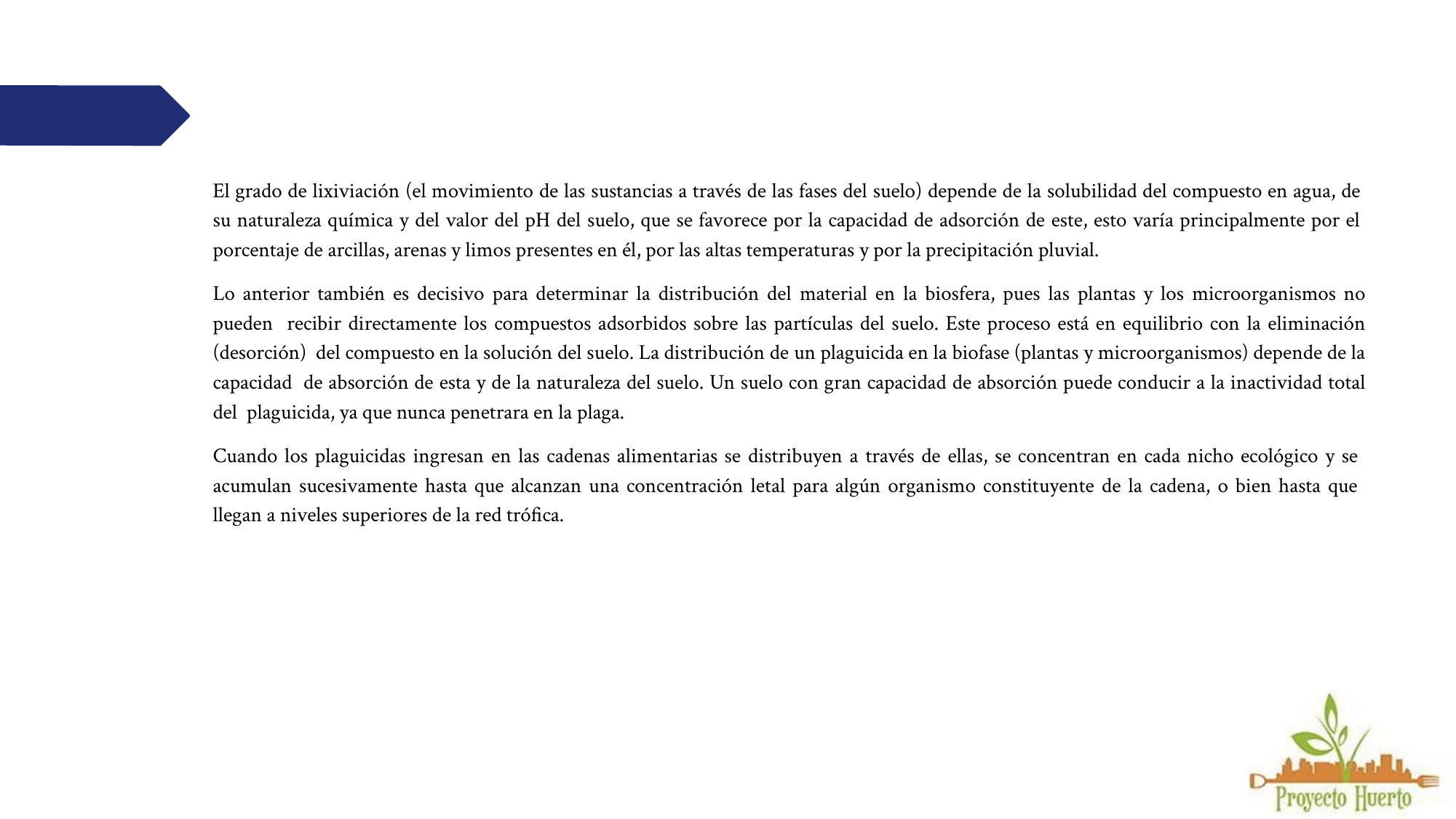

El grado de lixiviación (el movimiento de las sustancias a través de las fases del suelo) depende de la solubilidad del compuesto en agua, de  su naturaleza química y del valor del pH del suelo, que se favorece por la capacidad de adsorción de este, esto varía principalmente por el  porcentaje de arcillas, arenas y limos presentes en él, por las altas temperaturas y por la precipitación pluvial.
Lo anterior también es decisivo para determinar la distribución del material en la biosfera, pues las plantas y los microorganismos no pueden  recibir directamente los compuestos adsorbidos sobre las partículas del suelo. Este proceso está en equilibrio con la eliminación (desorción)  del compuesto en la solución del suelo. La distribución de un plaguicida en la biofase (plantas y microorganismos) depende de la capacidad  de absorción de esta y de la naturaleza del suelo. Un suelo con gran capacidad de absorción puede conducir a la inactividad total del  plaguicida, ya que nunca penetrara en la plaga.
Cuando los plaguicidas ingresan en las cadenas alimentarias se distribuyen a través de ellas, se concentran en cada nicho ecológico y se  acumulan sucesivamente hasta que alcanzan una concentración letal para algún organismo constituyente de la cadena, o bien hasta que  llegan a niveles superiores de la red trófica.